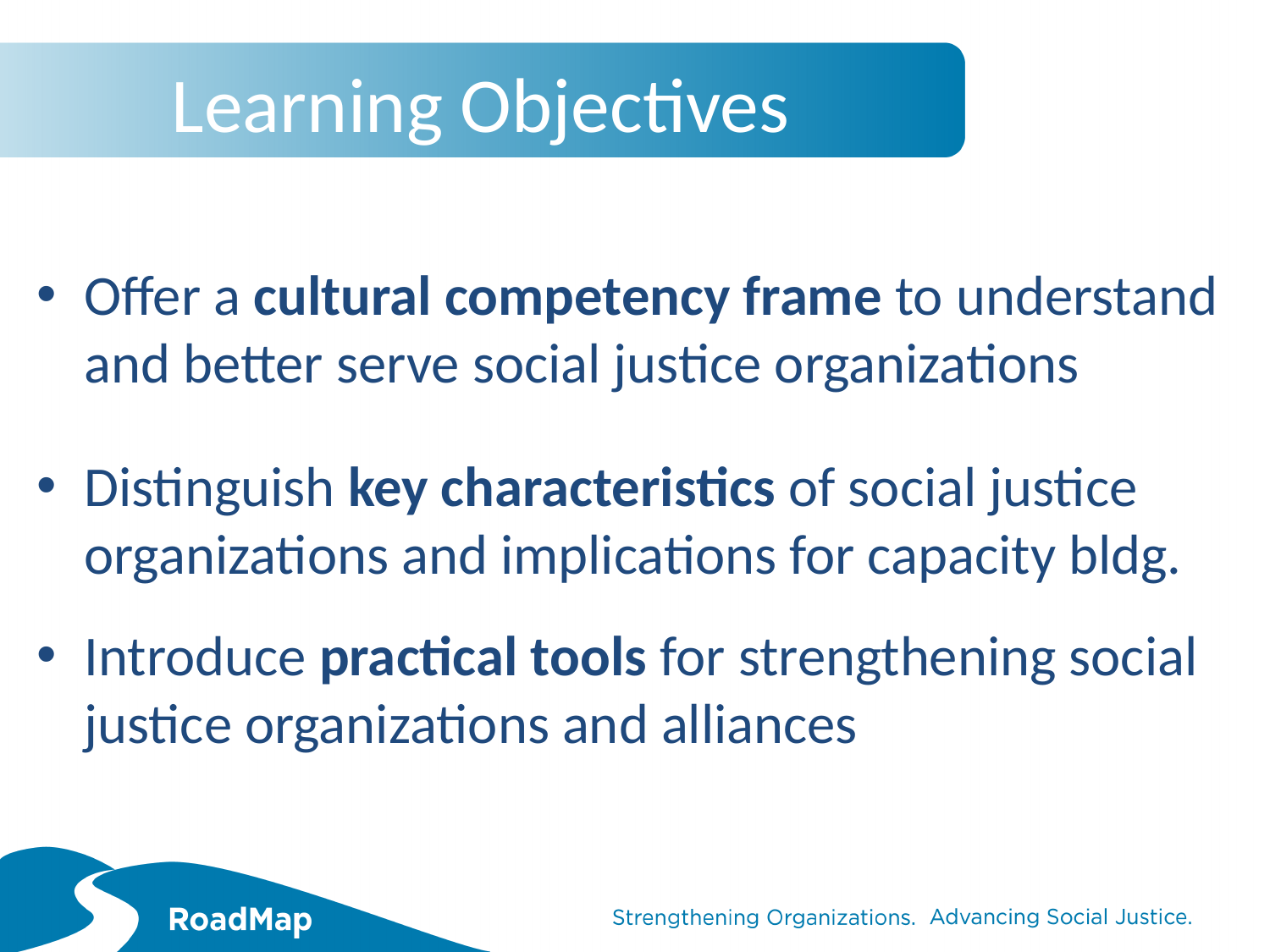

# Learning Objectives

Offer a cultural competency frame to understand and better serve social justice organizations

Distinguish key characteristics of social justice organizations and implications for capacity bldg.

Introduce practical tools for strengthening social justice organizations and alliances